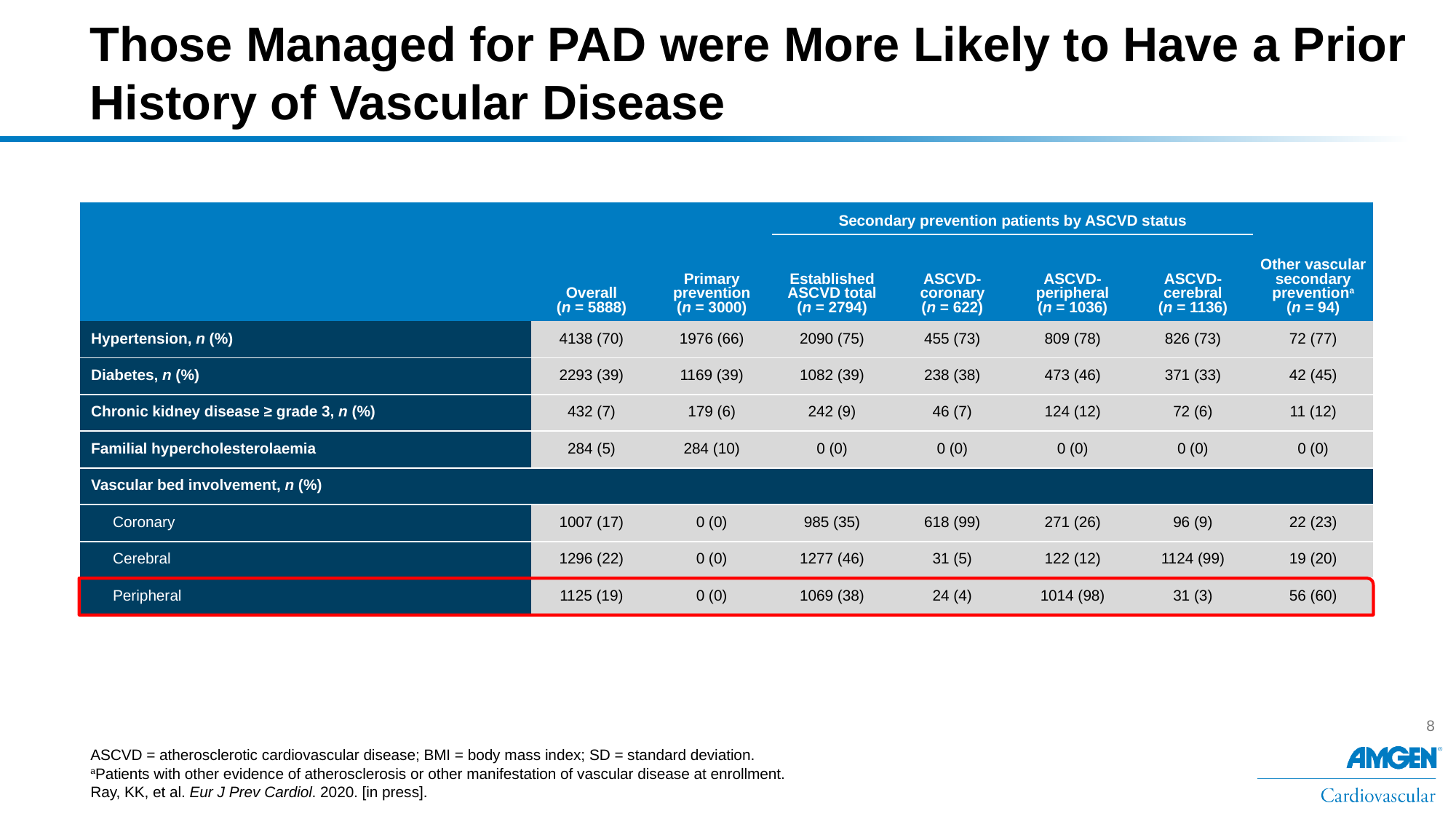

# Those Managed for PAD were More Likely to Have a Prior History of Vascular Disease
|  |  |  | Secondary prevention patients by ASCVD status |  |  |  |  |
| --- | --- | --- | --- | --- | --- | --- | --- |
|  | Overall (n = 5888) | Primary prevention (n = 3000) | Established ASCVD total (n = 2794) | ASCVD- coronary (n = 622) | ASCVD- peripheral (n = 1036) | ASCVD- cerebral (n = 1136) | Other vascular secondary preventiona (n = 94) |
| Hypertension, n (%) | 4138 (70) | 1976 (66) | 2090 (75) | 455 (73) | 809 (78) | 826 (73) | 72 (77) |
| Diabetes, n (%) | 2293 (39) | 1169 (39) | 1082 (39) | 238 (38) | 473 (46) | 371 (33) | 42 (45) |
| Chronic kidney disease ≥ grade 3, n (%) | 432 (7) | 179 (6) | 242 (9) | 46 (7) | 124 (12) | 72 (6) | 11 (12) |
| Familial hypercholesterolaemia | 284 (5) | 284 (10) | 0 (0) | 0 (0) | 0 (0) | 0 (0) | 0 (0) |
| Vascular bed involvement, n (%) |  |  |  |  |  |  |  |
| Coronary | 1007 (17) | 0 (0) | 985 (35) | 618 (99) | 271 (26) | 96 (9) | 22 (23) |
| Cerebral | 1296 (22) | 0 (0) | 1277 (46) | 31 (5) | 122 (12) | 1124 (99) | 19 (20) |
| Peripheral | 1125 (19) | 0 (0) | 1069 (38) | 24 (4) | 1014 (98) | 31 (3) | 56 (60) |

ASCVD = atherosclerotic cardiovascular disease; BMI = body mass index; SD = standard deviation.
aPatients with other evidence of atherosclerosis or other manifestation of vascular disease at enrollment.
Ray, KK, et al. Eur J Prev Cardiol. 2020. [in press].